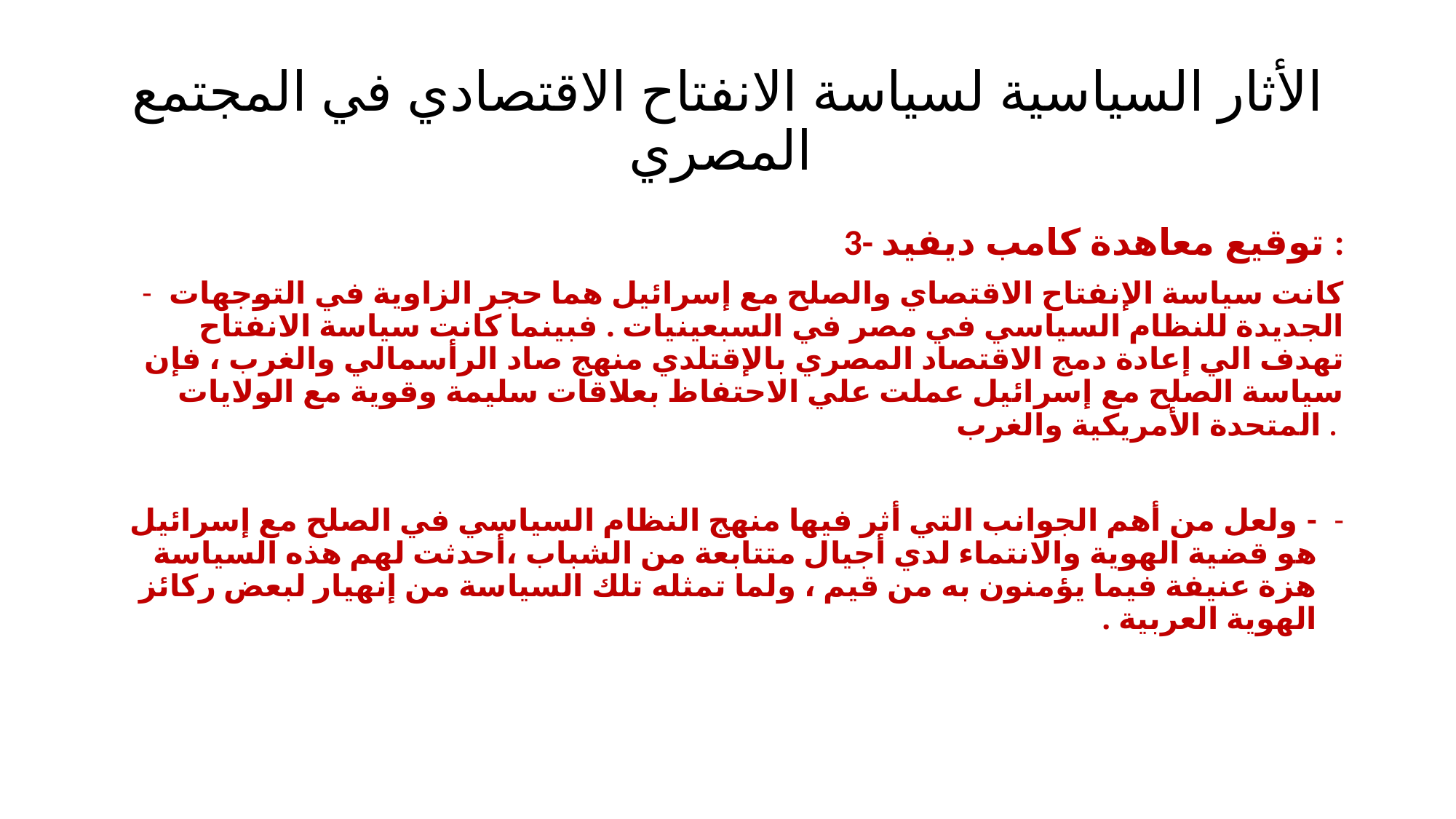

# الأثار السياسية لسياسة الانفتاح الاقتصادي في المجتمع المصري
3- توقيع معاهدة كامب ديفيد :
كانت سياسة الإنفتاح الاقتصاي والصلح مع إسرائيل هما حجر الزاوية في التوجهات الجديدة للنظام السياسي في مصر في السبعينيات . فبينما كانت سياسة الانفتاح تهدف الي إعادة دمج الاقتصاد المصري بالإقتلدي منهج صاد الرأسمالي والغرب ، فإن سياسة الصلح مع إسرائيل عملت علي الاحتفاظ بعلاقات سليمة وقوية مع الولايات المتحدة الأمريكية والغرب .

- ولعل من أهم الجوانب التي أثر فيها منهج النظام السياسي في الصلح مع إسرائيل هو قضية الهوية والانتماء لدي أجيال متتابعة من الشباب ،أحدثت لهم هذه السياسة هزة عنيفة فيما يؤمنون به من قيم ، ولما تمثله تلك السياسة من إنهيار لبعض ركائز الهوية العربية .